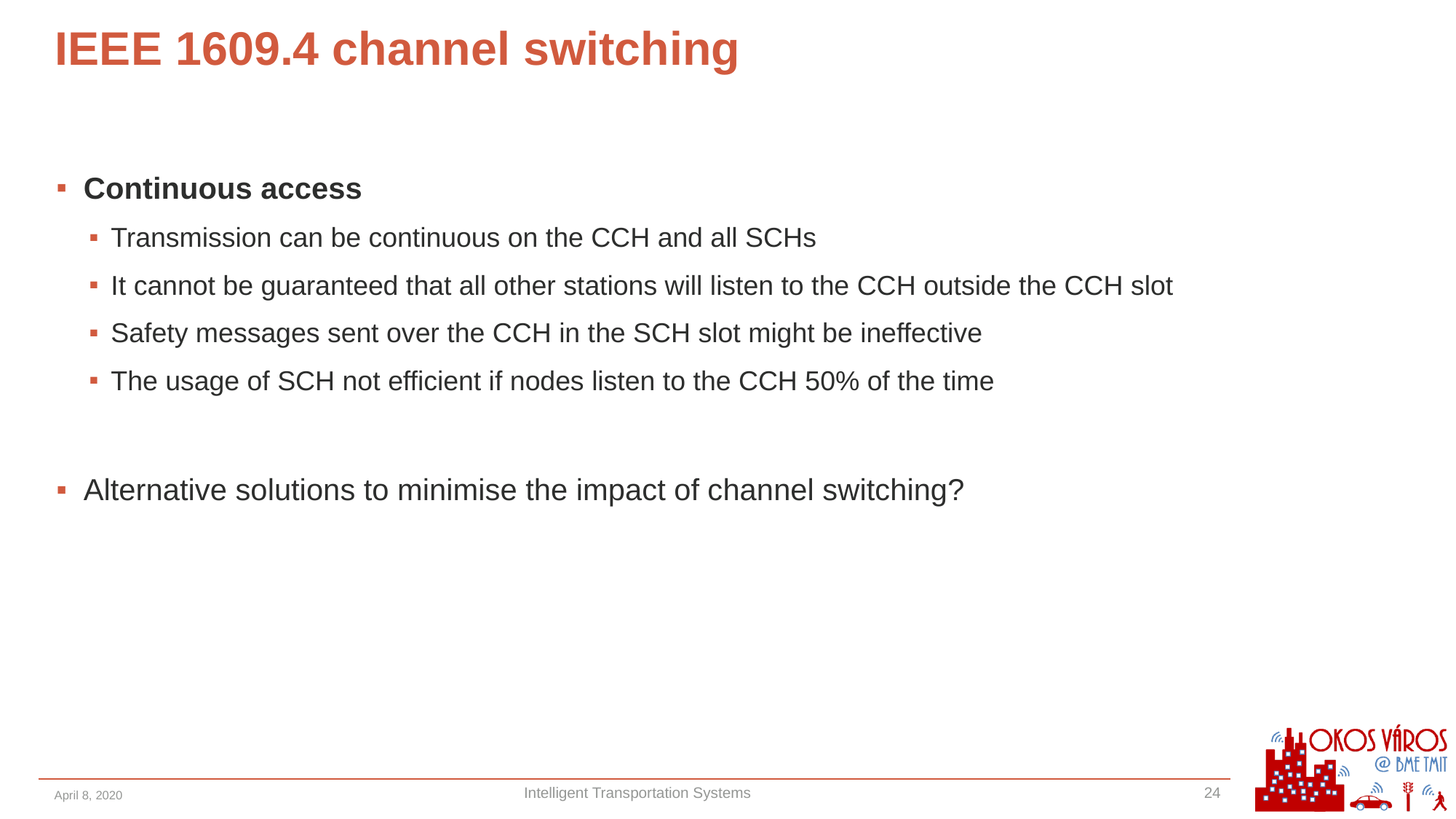

# IEEE 1609.4 channel switching

Continuous access
Transmission can be continuous on the CCH and all SCHs
It cannot be guaranteed that all other stations will listen to the CCH outside the CCH slot
Safety messages sent over the CCH in the SCH slot might be ineffective
The usage of SCH not efficient if nodes listen to the CCH 50% of the time

Alternative solutions to minimise the impact of channel switching?

April 8, 2020
Intelligent Transportation Systems
24